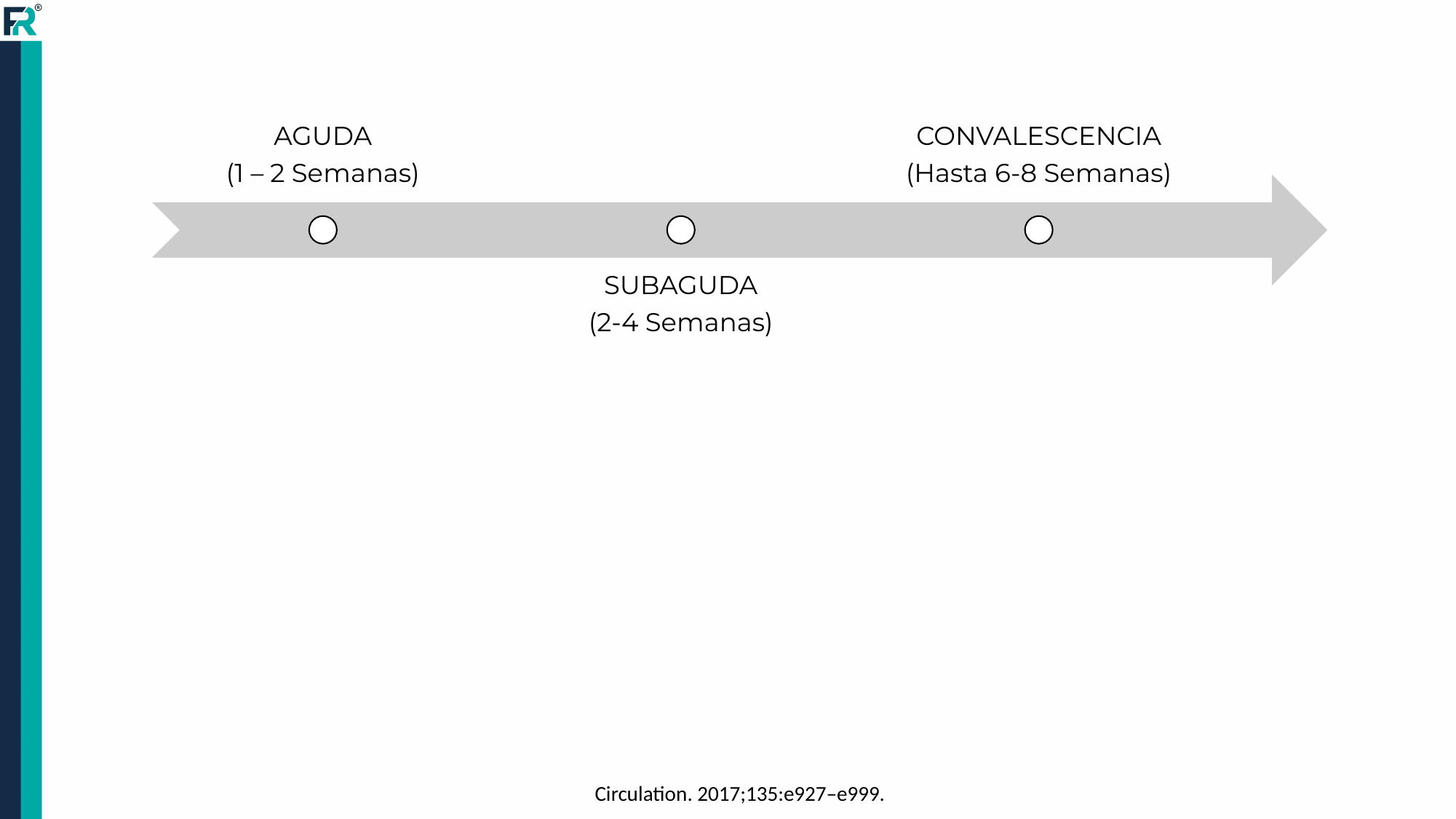

AGUDA
(1 – 2 Semanas)
SUBAGUDA
(2-4 Semanas)
CONVALESCENCIA
(Hasta 6-8 Semanas)
Circulation. 2017;135:e927–e999.